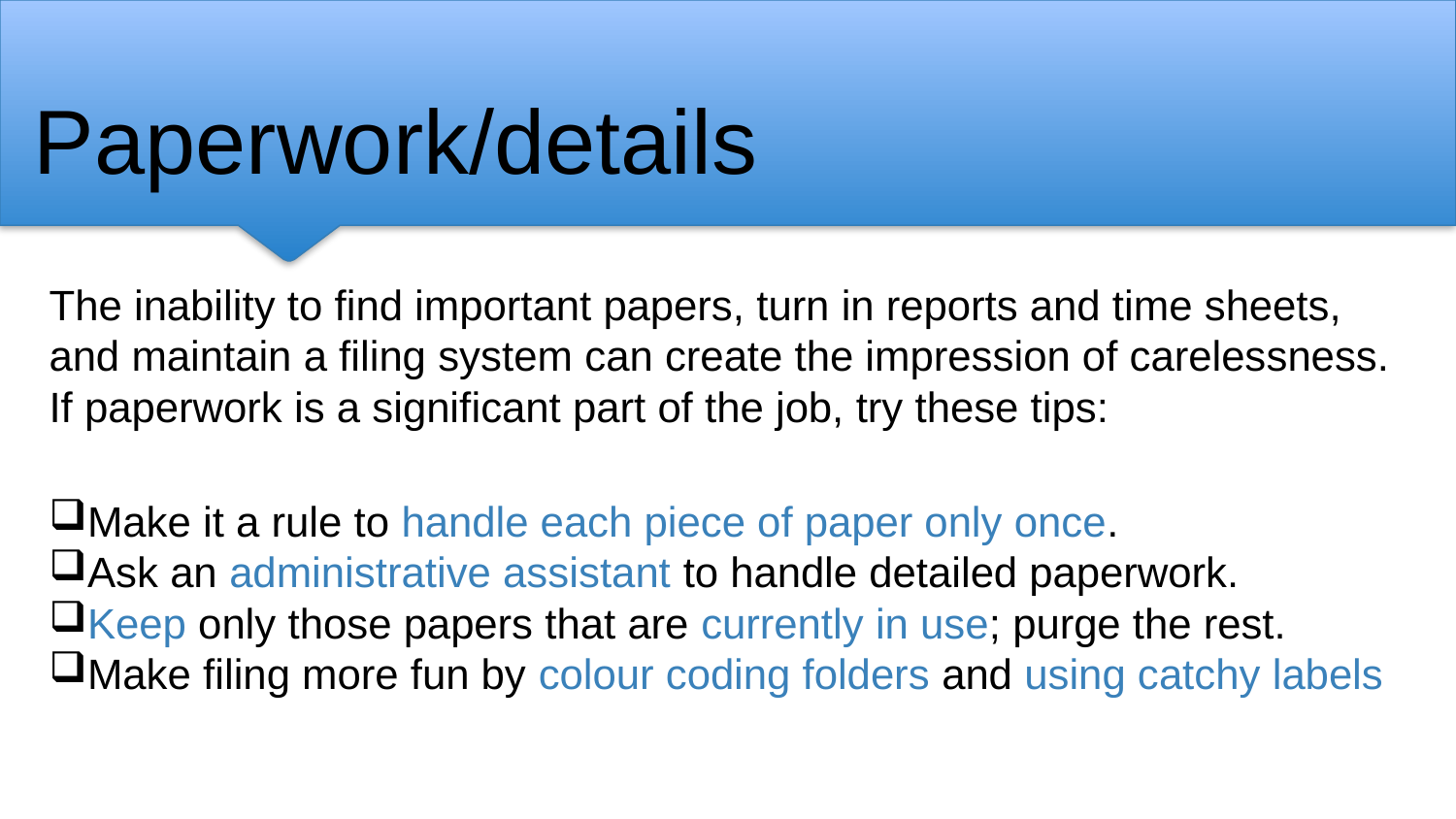

# Paperwork/details
The inability to find important papers, turn in reports and time sheets, and maintain a filing system can create the impression of carelessness. If paperwork is a significant part of the job, try these tips:
Make it a rule to handle each piece of paper only once.
Ask an administrative assistant to handle detailed paperwork.
Keep only those papers that are currently in use; purge the rest.
Make filing more fun by colour coding folders and using catchy labels